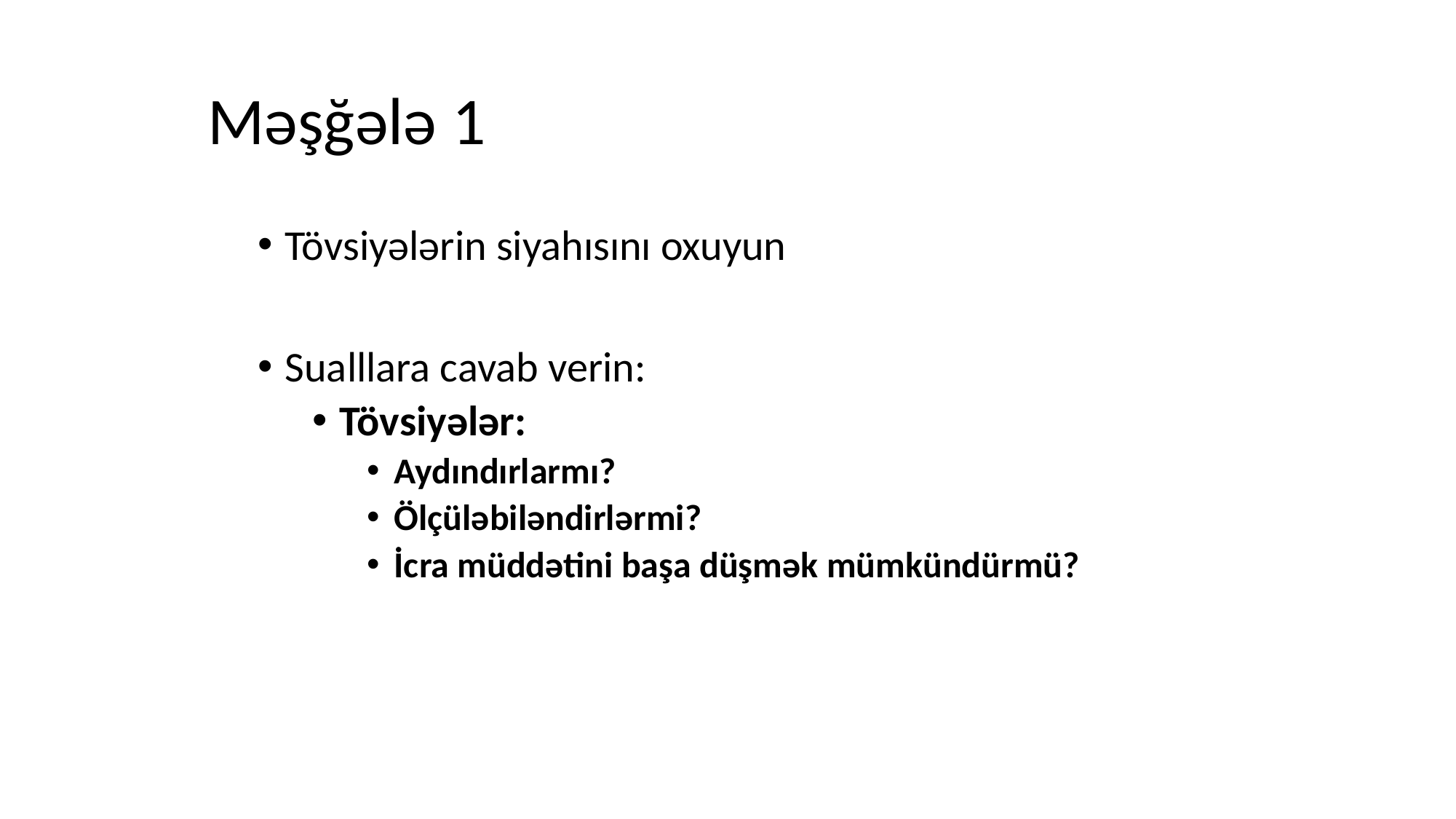

# Məşğələ 1
Tövsiyələrin siyahısını oxuyun

Sualllara cavab verin:
Tövsiyələr:
Aydındırlarmı?
Ölçüləbiləndirlərmi?
İcra müddətini başa düşmək mümkündürmü?